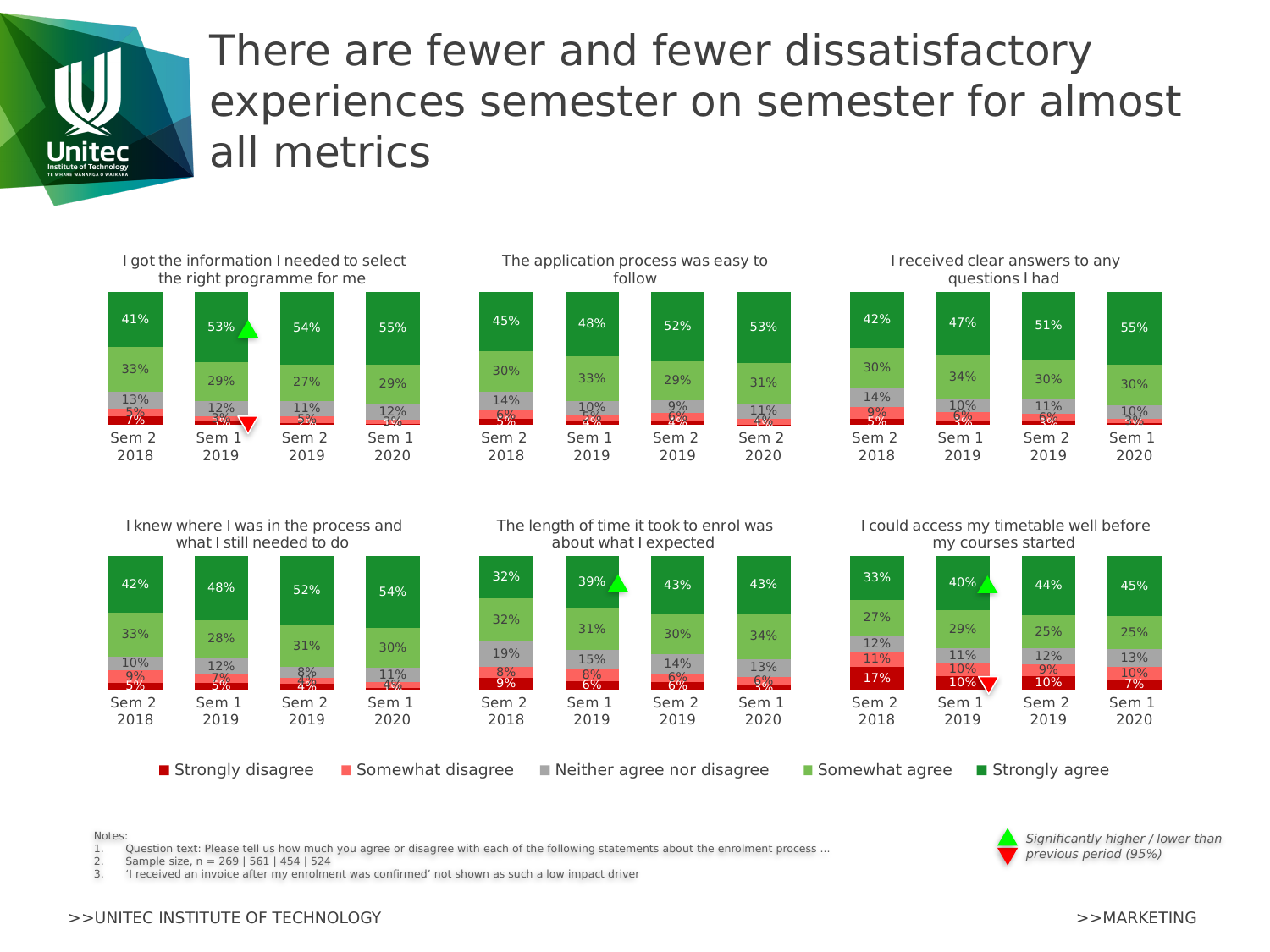

# There are fewer and fewer dissatisfactory experiences semester on semester for almost all metrics

### Chart: I got the information I needed to select the right programme for me

| Category | Strongly disagree | Somewhat disagree | Neither agree nor disagree | Somewhat agree | Strongly agree |
|---|---|---|---|---|---|
| Sem 2
2018 | 0.06766917293233082 | 0.05263157894736842 | 0.13157894736842105 | 0.3345864661654135 | 0.4135338345864661 |
| Sem 1
2019 | 0.03214285714285714 | 0.033928571428571426 | 0.11607142857142858 | 0.2910714285714286 | 0.5267857142857143 |
| Sem 2
2019 | 0.017699115044247787 | 0.05088495575221239 | 0.11283185840707963 | 0.2743362831858407 | 0.5442477876106194 |
| Sem 1
2020 | 0.007633587786259542 | 0.03435114503816794 | 0.12022900763358779 | 0.2919847328244275 | 0.5458015267175572 |

### Chart: The application process was easy to follow

| Category | Strongly disagree | Somewhat disagree | Neither agree nor disagree | Somewhat agree | Strongly agree |
|---|---|---|---|---|---|
| Sem 2
2018 | 0.048327137546468404 | 0.05947955390334572 | 0.1449814126394052 | 0.30111524163568776 | 0.44609665427509293 |
| Sem 1
2019 | 0.035650623885918005 | 0.04634581105169341 | 0.10160427807486631 | 0.3315508021390374 | 0.48484848484848486 |
| Sem 2
2019 | 0.03524229074889868 | 0.05726872246696035 | 0.0947136563876652 | 0.29295154185022027 | 0.5198237885462555 |
| Sem 2
2020 | 0.005747126436781609 | 0.044061302681992334 | 0.10727969348659004 | 0.3103448275862069 | 0.5325670498084292 |

### Chart: I received clear answers to any questions I had

| Category | Strongly disagree | Somewhat disagree | Neither agree nor disagree | Somewhat agree | Strongly agree |
|---|---|---|---|---|---|
| Sem 2
2018 | 0.04887218045112782 | 0.08646616541353383 | 0.14285714285714285 | 0.30451127819548873 | 0.41729323308270677 |
| Sem 1
2019 | 0.033928571428571426 | 0.0625 | 0.09821428571428571 | 0.3357142857142857 | 0.46964285714285714 |
| Sem 2
2019 | 0.02643171806167401 | 0.05726872246696035 | 0.10792951541850221 | 0.30176211453744495 | 0.5066079295154186 |
| Sem 1
2020 | 0.015473887814313348 | 0.030947775628626696 | 0.10444874274661509 | 0.3036750483558994 | 0.5454545454545454 |

### Chart: I knew where I was in the process and what I still needed to do

| Category | Strongly disagree | Somewhat disagree | Neither agree nor disagree | Somewhat agree | Strongly agree |
|---|---|---|---|---|---|
| Sem 2
2018 | 0.052434456928838954 | 0.08988764044943821 | 0.10486891385767791 | 0.3295880149812734 | 0.4232209737827715 |
| Sem 1
2019 | 0.0483005366726297 | 0.06618962432915922 | 0.12164579606440071 | 0.2844364937388193 | 0.47942754919499103 |
| Sem 2
2019 | 0.04212860310421286 | 0.044345898004434586 | 0.082039911308204 | 0.31042128603104213 | 0.5210643015521065 |
| Sem 1
2020 | 0.011494252873563218 | 0.044061302681992334 | 0.10727969348659004 | 0.29693486590038315 | 0.5402298850574713 |

### Chart: The length of time it took to enrol was about what I expected

| Category | Strongly disagree | Somewhat disagree | Neither agree nor disagree | Somewhat agree | Strongly agree |
|---|---|---|---|---|---|
| Sem 2
2018 | 0.09056603773584905 | 0.07924528301886792 | 0.19245283018867926 | 0.32075471698113206 | 0.3169811320754717 |
| Sem 1
2019 | 0.06428571428571428 | 0.08392857142857142 | 0.14642857142857144 | 0.3142857142857143 | 0.3910714285714285 |
| Sem 2
2019 | 0.0556792873051225 | 0.0645879732739421 | 0.1447661469933185 | 0.30066815144766146 | 0.4342984409799555 |
| Sem 1
2020 | 0.032567049808429116 | 0.06321839080459771 | 0.13409961685823754 | 0.3390804597701149 | 0.43103448275862066 |

### Chart: I could access my timetable well before my courses started

| Category | Strongly disagree | Somewhat disagree | Neither agree nor disagree | Somewhat agree | Strongly agree |
|---|---|---|---|---|---|
| Sem 2
2018 | 0.17100371747211895 | 0.11152416356877323 | 0.12267657992565056 | 0.26765799256505574 | 0.3271375464684015 |
| Sem 1
2019 | 0.10160427807486631 | 0.10160427807486631 | 0.1051693404634581 | 0.28698752228163993 | 0.40463458110516937 |
| Sem 2
2019 | 0.10176991150442478 | 0.08628318584070796 | 0.11946902654867257 | 0.252212389380531 | 0.4402654867256637 |
| Sem 1
2020 | 0.07129094412331406 | 0.09826589595375722 | 0.13102119460500963 | 0.24855491329479767 | 0.4508670520231214 |

Strongly disagree
Somewhat disagree
Neither agree nor disagree
Somewhat agree
Strongly agree

Notes:
Question text: Please tell us how much you agree or disagree with each of the following statements about the enrolment process ...
Sample size, n = 269 | 561 | 454 | 524
‘I received an invoice after my enrolment was confirmed’ not shown as such a low impact driver

Significantly higher / lower than previous period (95%)

>>MARKETING